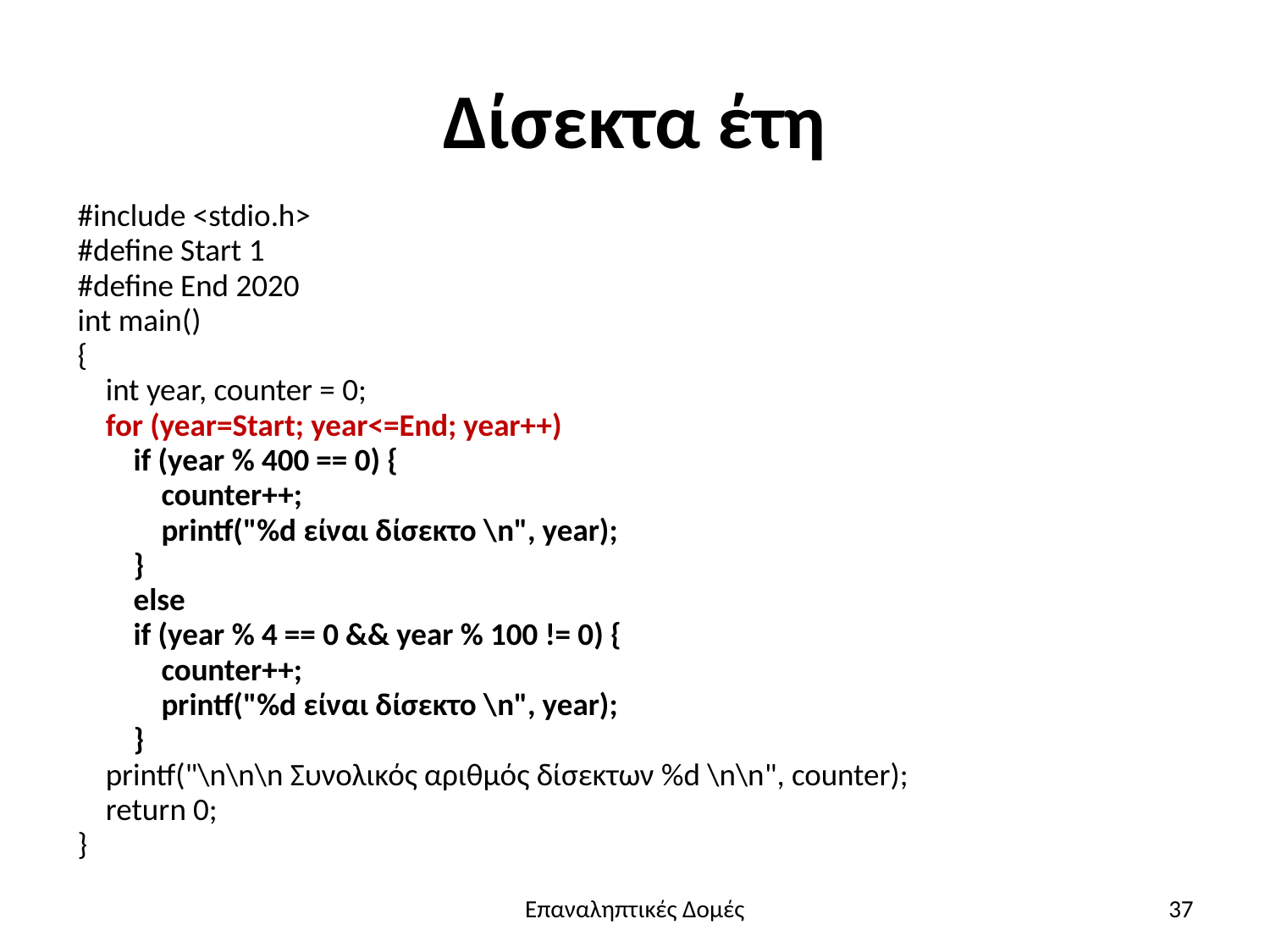

# Δίσεκτα έτη
#include <stdio.h>
#define Start 1
#define End 2020
int main()
{
    int year, counter = 0;
    for (year=Start; year<=End; year++)
        if (year % 400 == 0) {
            counter++;
            printf("%d είναι δίσεκτο \n", year);
        }
        else
        if (year % 4 == 0 && year % 100 != 0) {
            counter++;
            printf("%d είναι δίσεκτο \n", year);
        }
    printf("\n\n\n Συνολικός αριθμός δίσεκτων %d \n\n", counter);
    return 0;
}

Επαναληπτικές Δομές
37